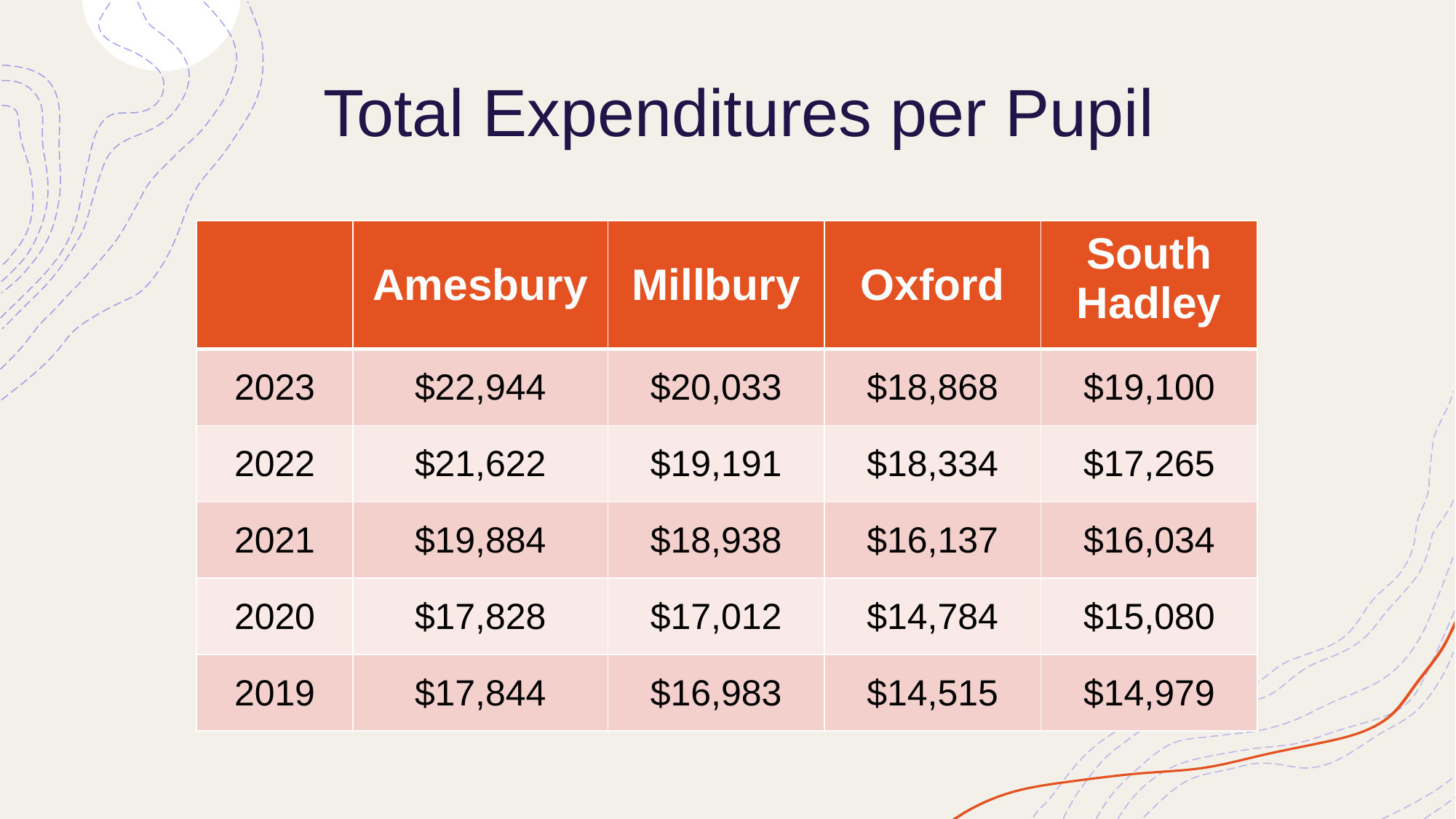

# Total Expenditures per Pupil
|  | Amesbury | Millbury | Oxford | South Hadley |
| --- | --- | --- | --- | --- |
| 2023 | $22,944 | $20,033 | $18,868 | $19,100 |
| 2022 | $21,622 | $19,191 | $18,334 | $17,265 |
| 2021 | $19,884 | $18,938 | $16,137 | $16,034 |
| 2020 | $17,828 | $17,012 | $14,784 | $15,080 |
| 2019 | $17,844 | $16,983 | $14,515 | $14,979 |